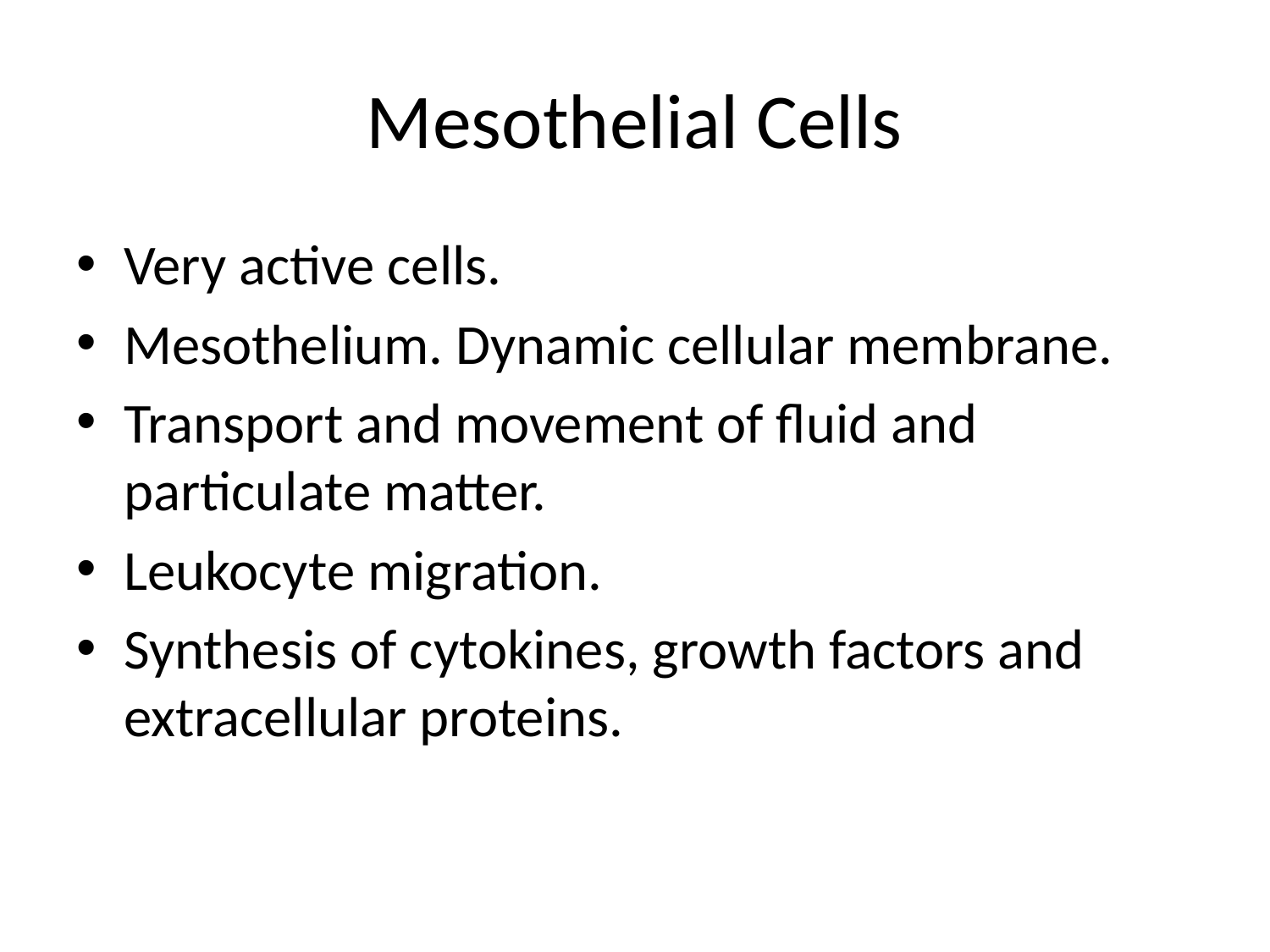

# Mesothelial Cells
Very active cells.
Mesothelium. Dynamic cellular membrane.
Transport and movement of fluid and particulate matter.
Leukocyte migration.
Synthesis of cytokines, growth factors and extracellular proteins.